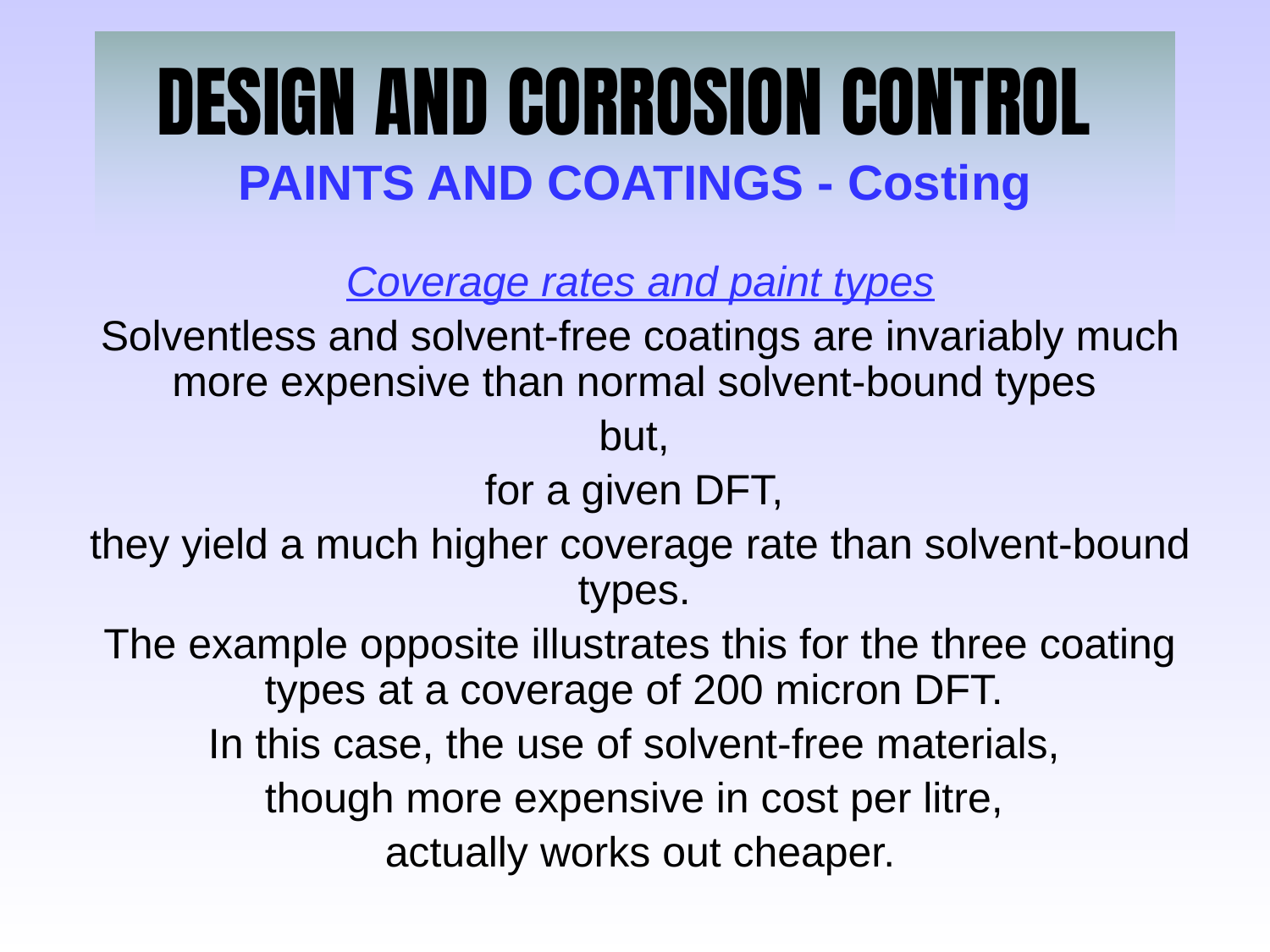

# DESIGN AND CORROSION CONTROL PAINTS AND COATINGS - Costing
Coverage rates and paint types
Solventless and solvent-free coatings are invariably much more expensive than normal solvent-bound types
but,
for a given DFT,
they yield a much higher coverage rate than solvent-bound types.
The example opposite illustrates this for the three coating types at a coverage of 200 micron DFT.
In this case, the use of solvent-free materials,
though more expensive in cost per litre,
actually works out cheaper.